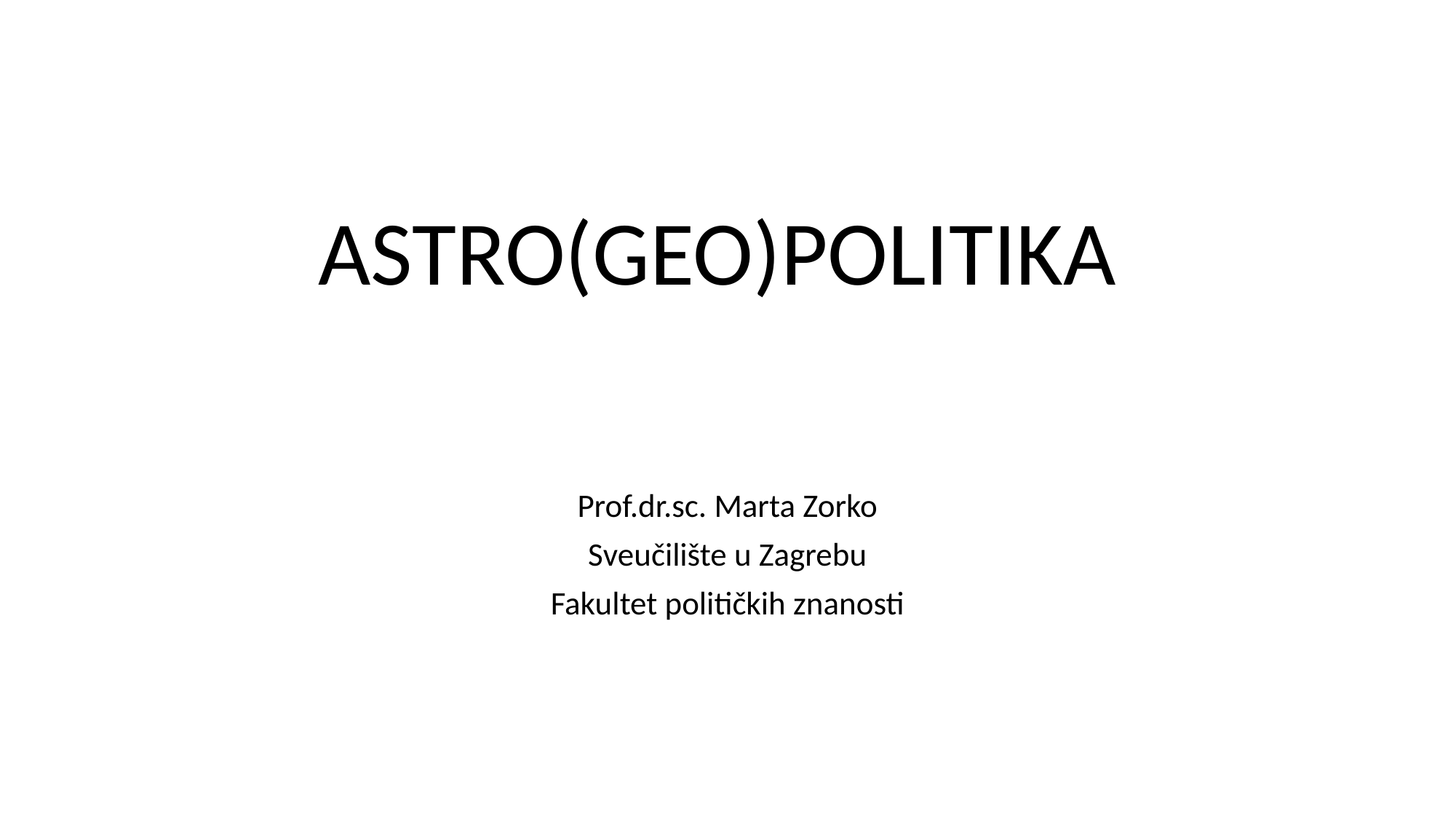

# ASTRO(GEO)POLITIKA

Prof.dr.sc. Marta Zorko
Sveučilište u Zagrebu
Fakultet političkih znanosti